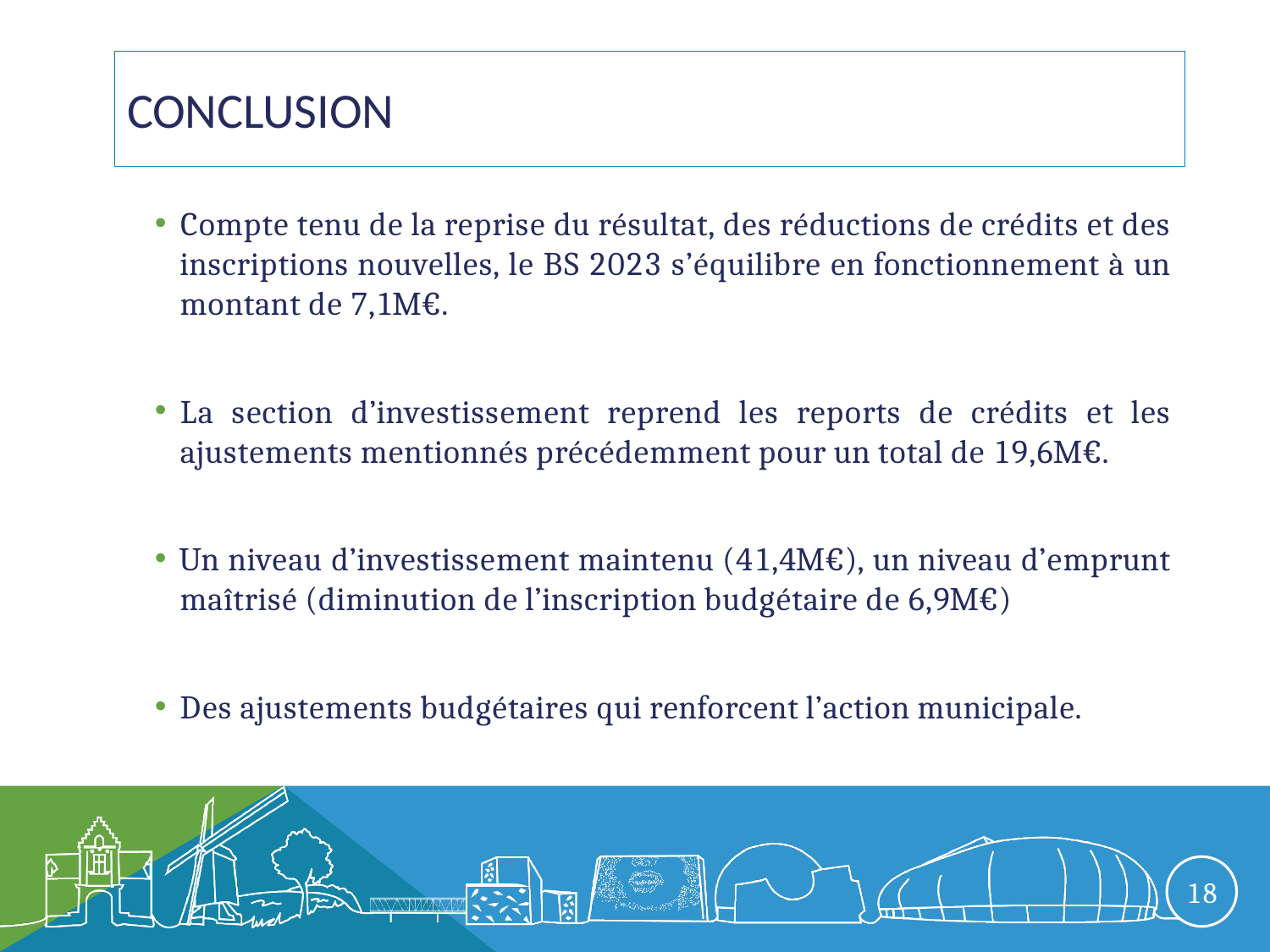

# Conclusion
Compte tenu de la reprise du résultat, des réductions de crédits et des inscriptions nouvelles, le BS 2023 s’équilibre en fonctionnement à un montant de 7,1M€.

La section d’investissement reprend les reports de crédits et les ajustements mentionnés précédemment pour un total de 19,6M€.

Un niveau d’investissement maintenu (41,4M€), un niveau d’emprunt maîtrisé (diminution de l’inscription budgétaire de 6,9M€)

Des ajustements budgétaires qui renforcent l’action municipale.
18